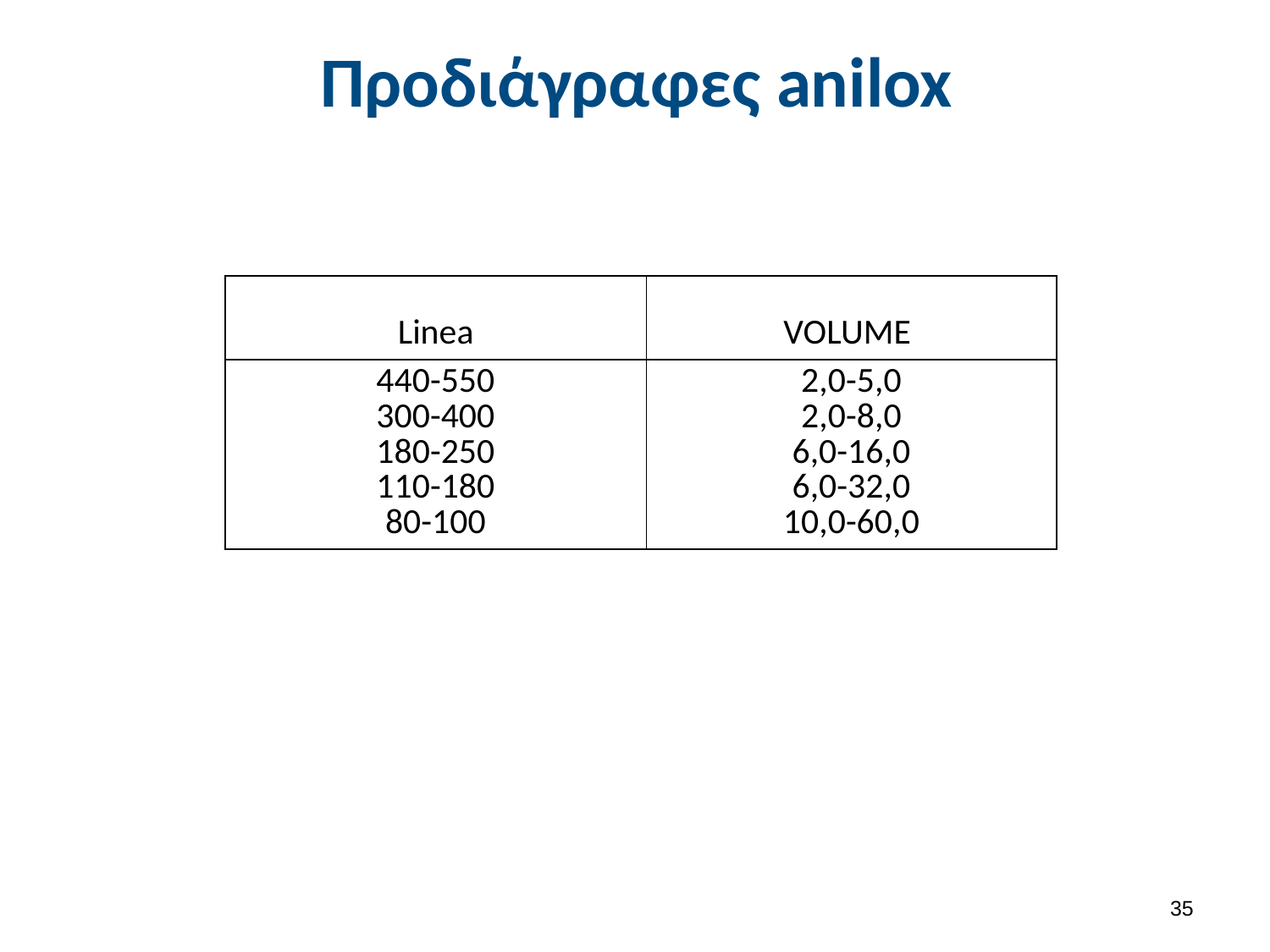

# Προδιάγραφες anilox
| Linea | VOLUME |
| --- | --- |
| 440-550 300-400 180-250 110-180 80-100 | 2,0-5,0 2,0-8,0 6,0-16,0 6,0-32,0 10,0-60,0 |
35